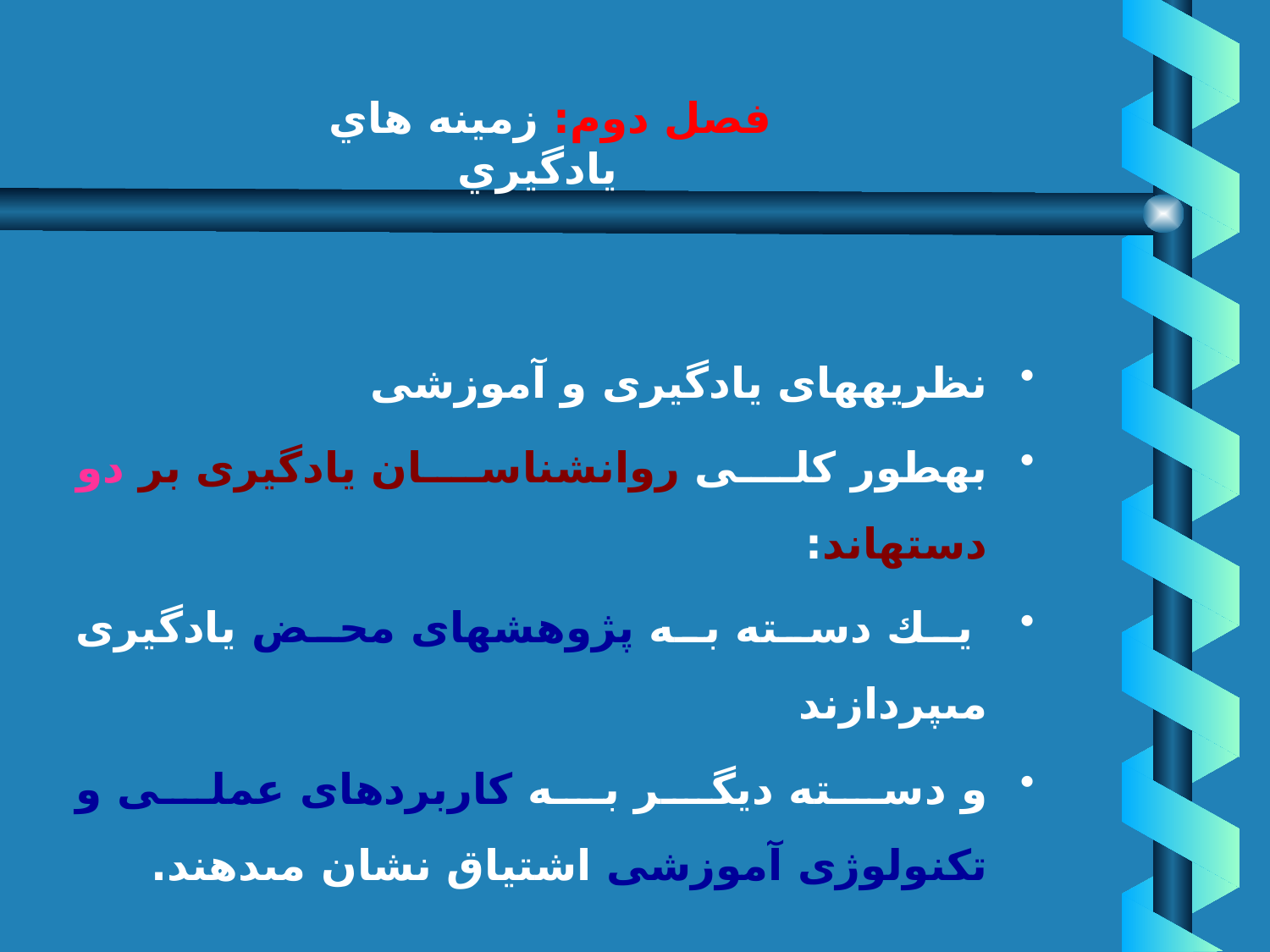

# فصل دوم: زمينه هاي يادگيري

نظريه‏هاى يادگيرى و آموزشى
به‏طور كلى روان‏شناسان يادگيرى بر دو دسته‏اند:
 يك دسته به پژوهشهاى محض يادگيرى مى‏پردازند
و دسته ديگر به كاربردهاى عملى و تكنولوژى آموزشى اشتياق نشان مى‏دهند.